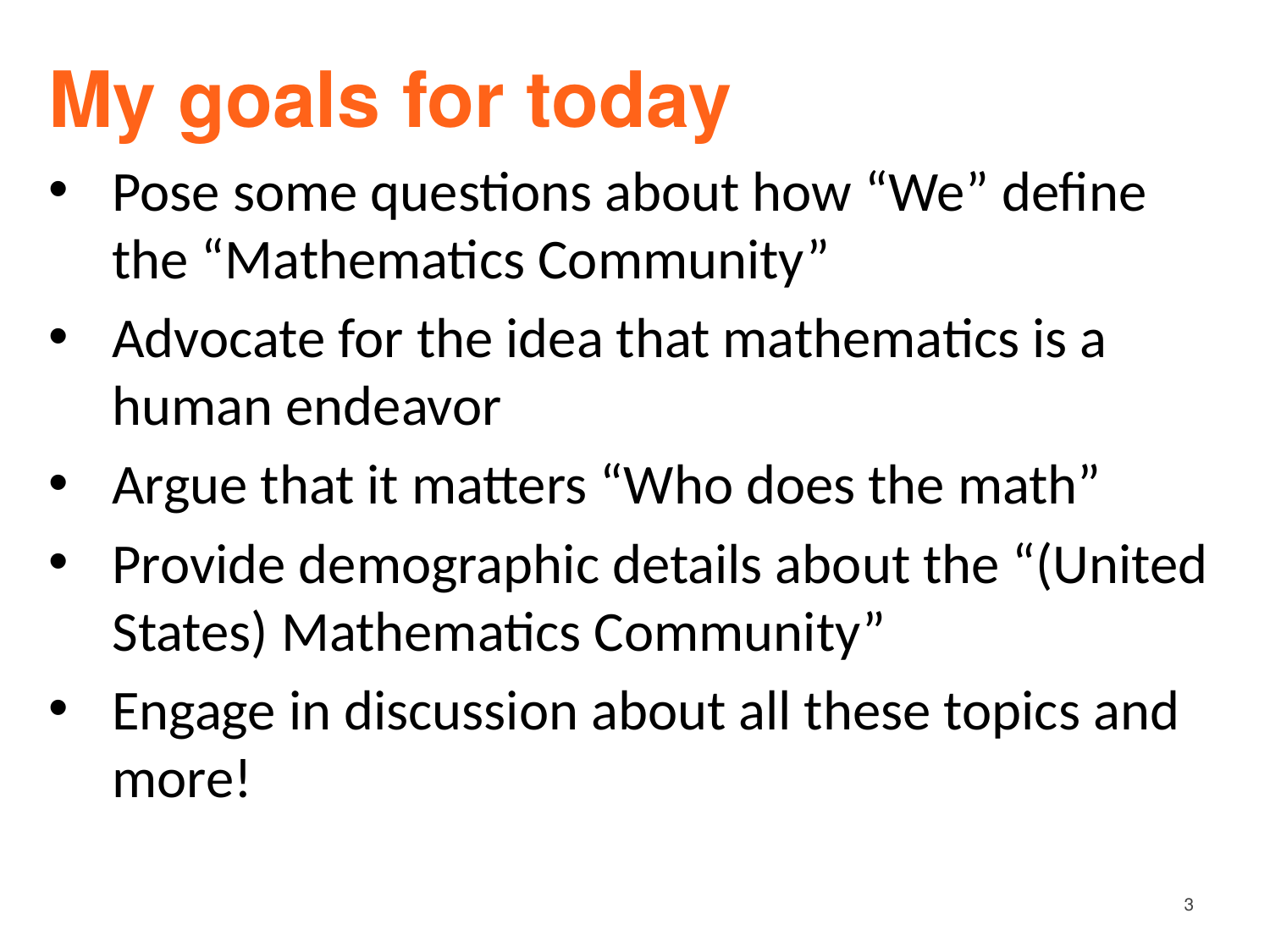

My goals for today
Pose some questions about how “We” define the “Mathematics Community”
Advocate for the idea that mathematics is a human endeavor
Argue that it matters “Who does the math”
Provide demographic details about the “(United States) Mathematics Community”
Engage in discussion about all these topics and more!
3